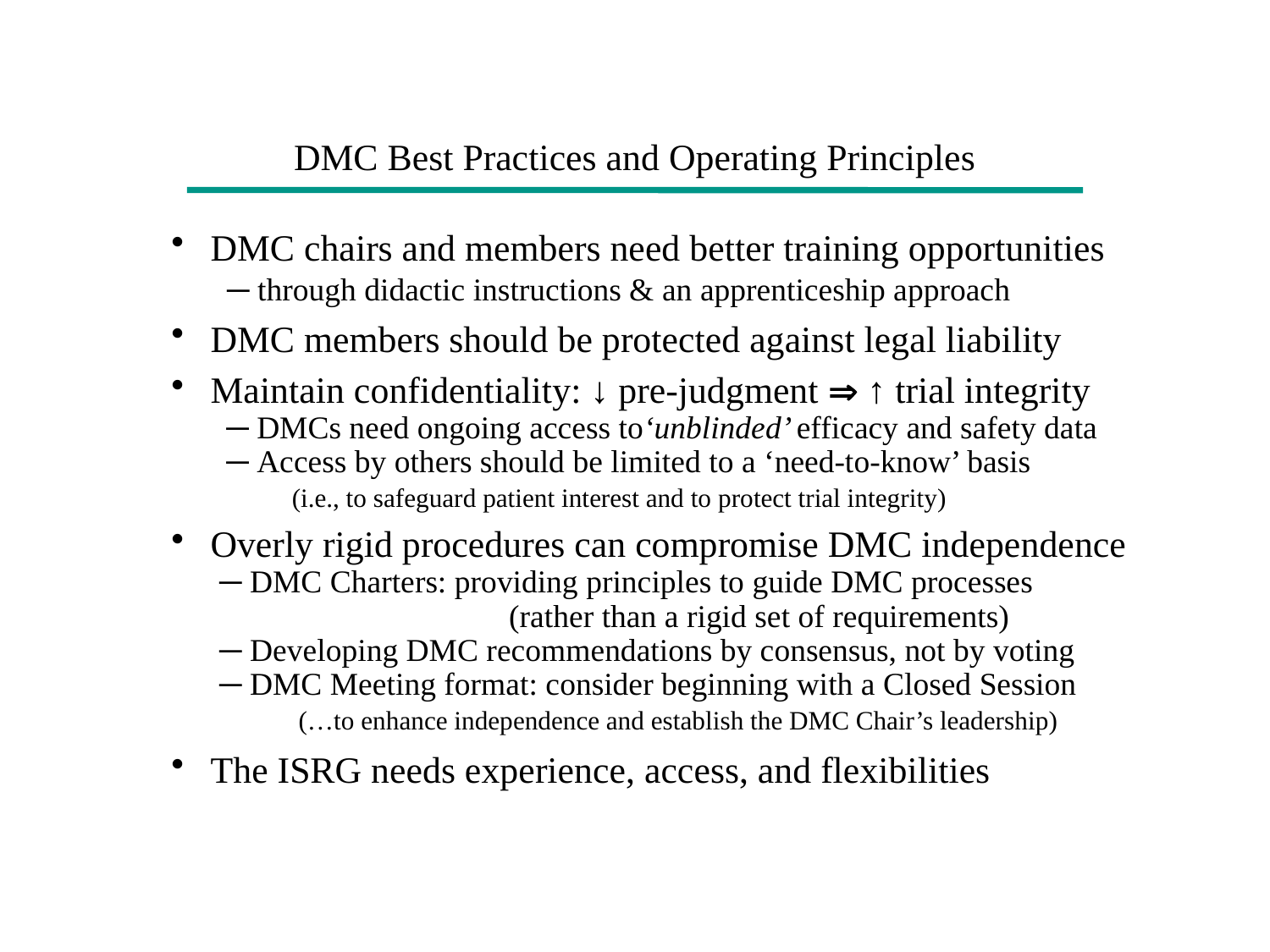

DMC Best Practices and Operating Principles

 DMC chairs and members need better training opportunities
      ─ through didactic instructions & an apprenticeship approach

 DMC members should be protected against legal liability

 Maintain confidentiality: ↓ pre-judgment ⇒ ↑ trial integrity
                    ─ DMCs need ongoing access to‘unblinded’ efficacy and safety data
                    ─ Access by others should be limited to a ‘need-to-know’ basis
               (i.e., to safeguard patient interest and to protect trial integrity)

 Overly rigid procedures can compromise DMC independence
      ─ DMC Charters: providing principles to guide DMC processes
                                          (rather than a rigid set of requirements)
      ─ Developing DMC recommendations by consensus, not by voting
      ─ DMC Meeting format: consider beginning with a Closed Session
                (…to enhance independence and establish the DMC Chair’s leadership)

 The ISRG needs experience, access, and flexibilities